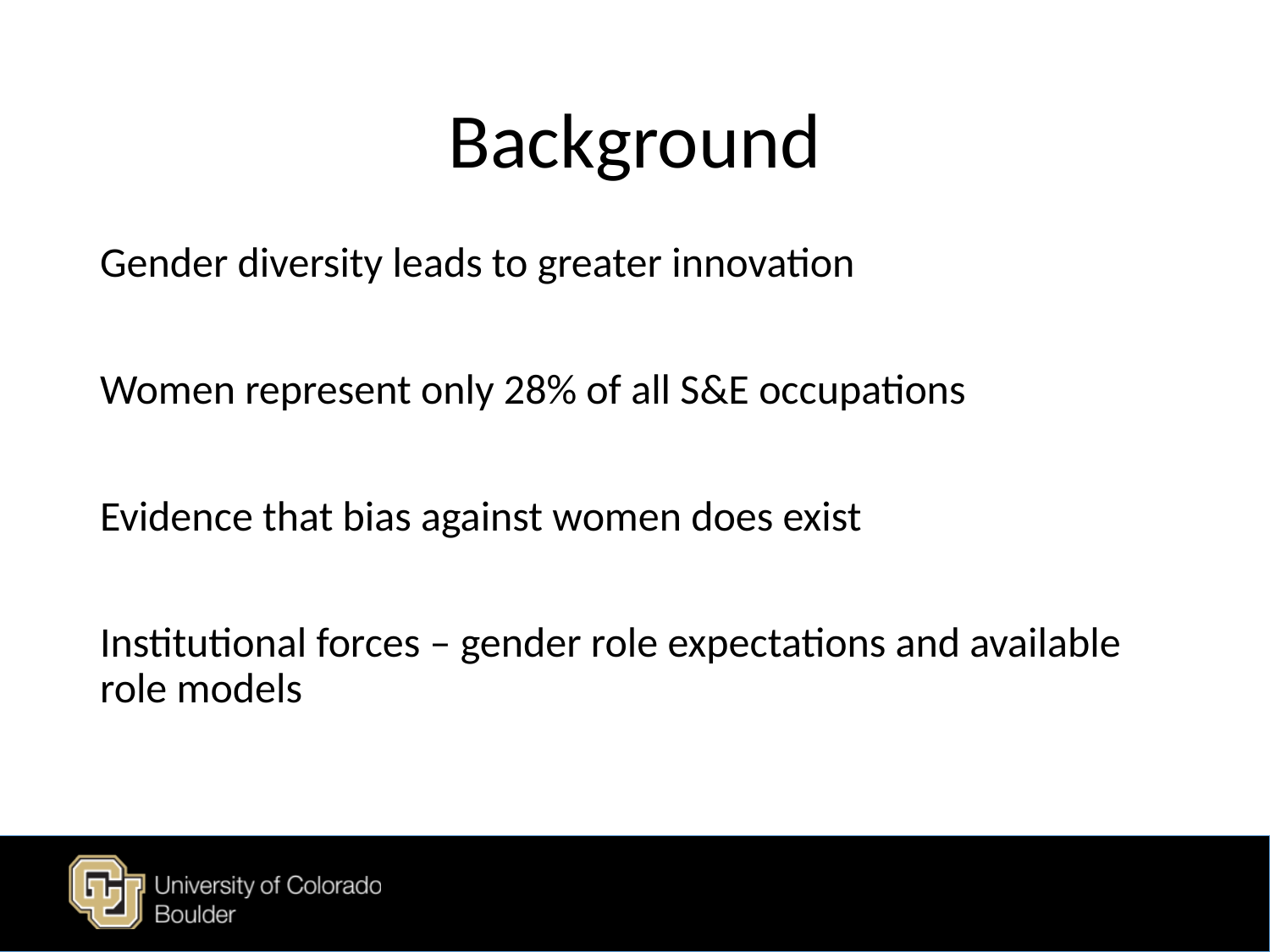

# Background
Gender diversity leads to greater innovation

Women represent only 28% of all S&E occupations

Evidence that bias against women does exist

Institutional forces – gender role expectations and available role models